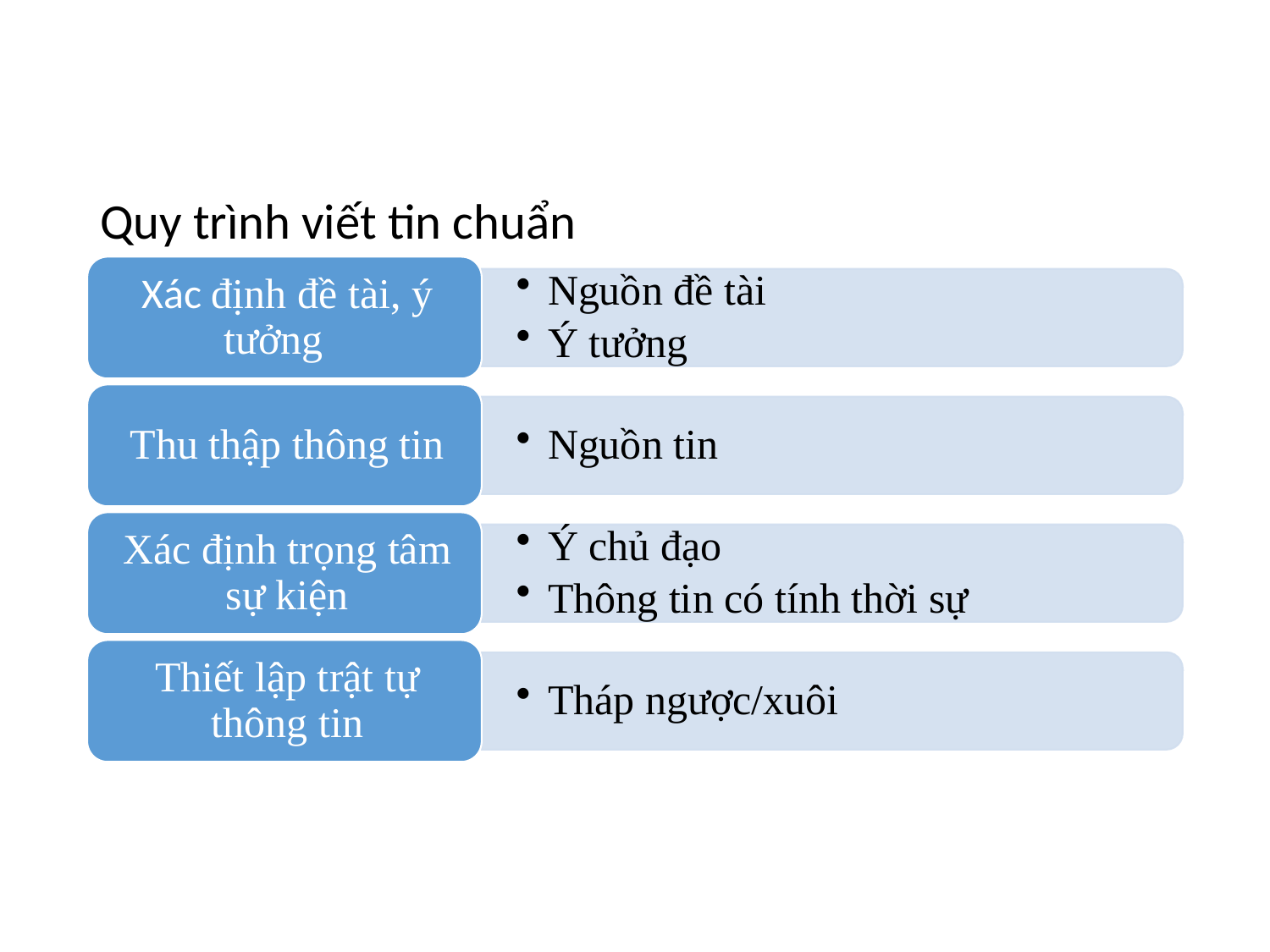

# Quy trình viết tin chuẩn
Nguồn đề tài
Ý tưởng
Xác định đề tài, ý tưởng
Nguồn tin
Thu thập thông tin
Ý chủ đạo
Thông tin có tính thời sự
Xác định trọng tâm sự kiện
Tháp ngược/xuôi
Thiết lập trật tự thông tin